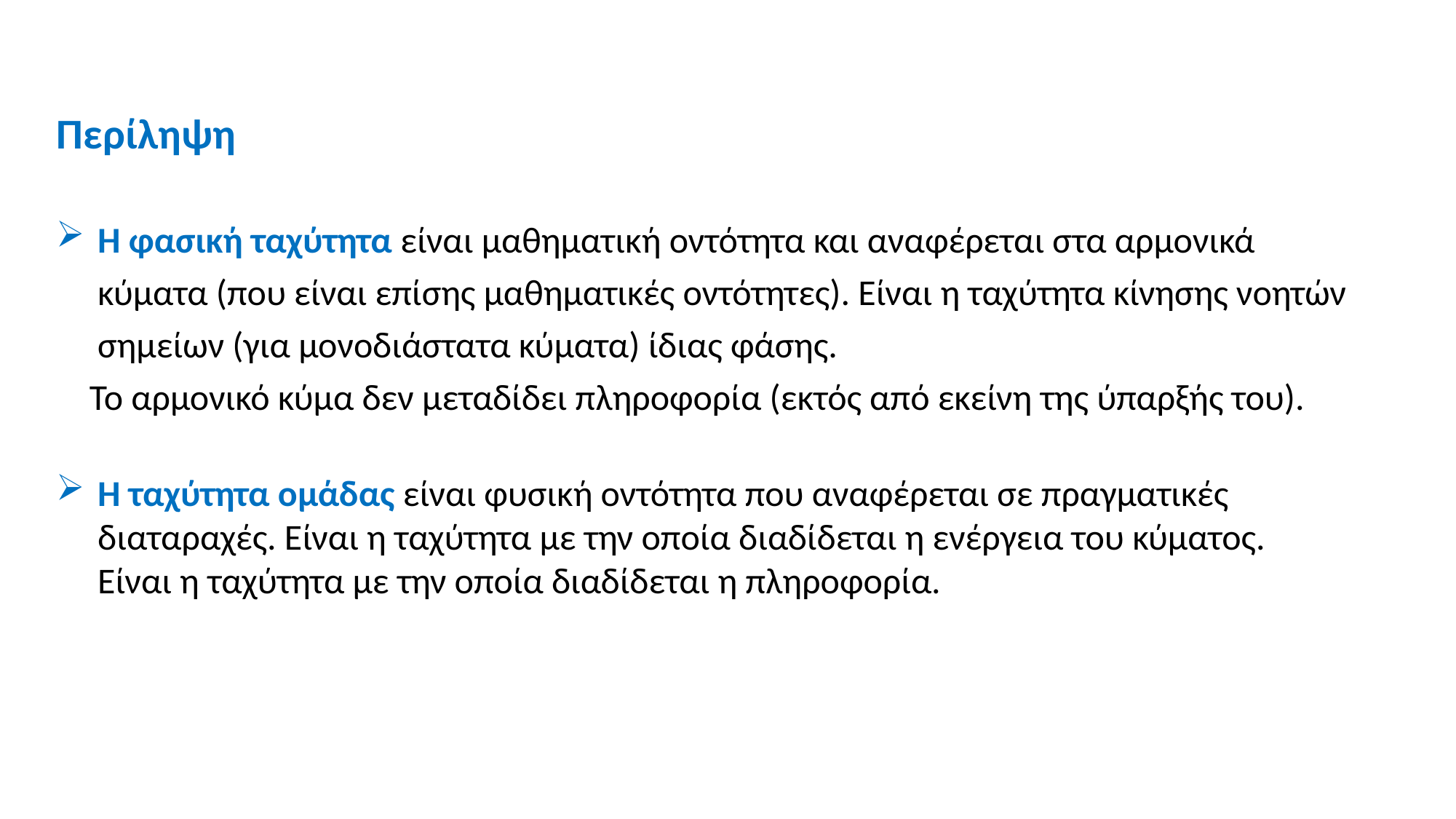

Περίληψη

Η φασική ταχύτητα είναι μαθηματική οντότητα και αναφέρεται στα αρμονικά κύματα (που είναι επίσης μαθηματικές οντότητες). Είναι η ταχύτητα κίνησης νοητών σημείων (για μονοδιάστατα κύματα) ίδιας φάσης.
    Το αρμονικό κύμα δεν μεταδίδει πληροφορία (εκτός από εκείνη της ύπαρξής του).

Η ταχύτητα ομάδας είναι φυσική οντότητα που αναφέρεται σε πραγματικές διαταραχές. Είναι η ταχύτητα με την οποία διαδίδεται η ενέργεια του κύματος. Είναι η ταχύτητα με την οποία διαδίδεται η πληροφορία.